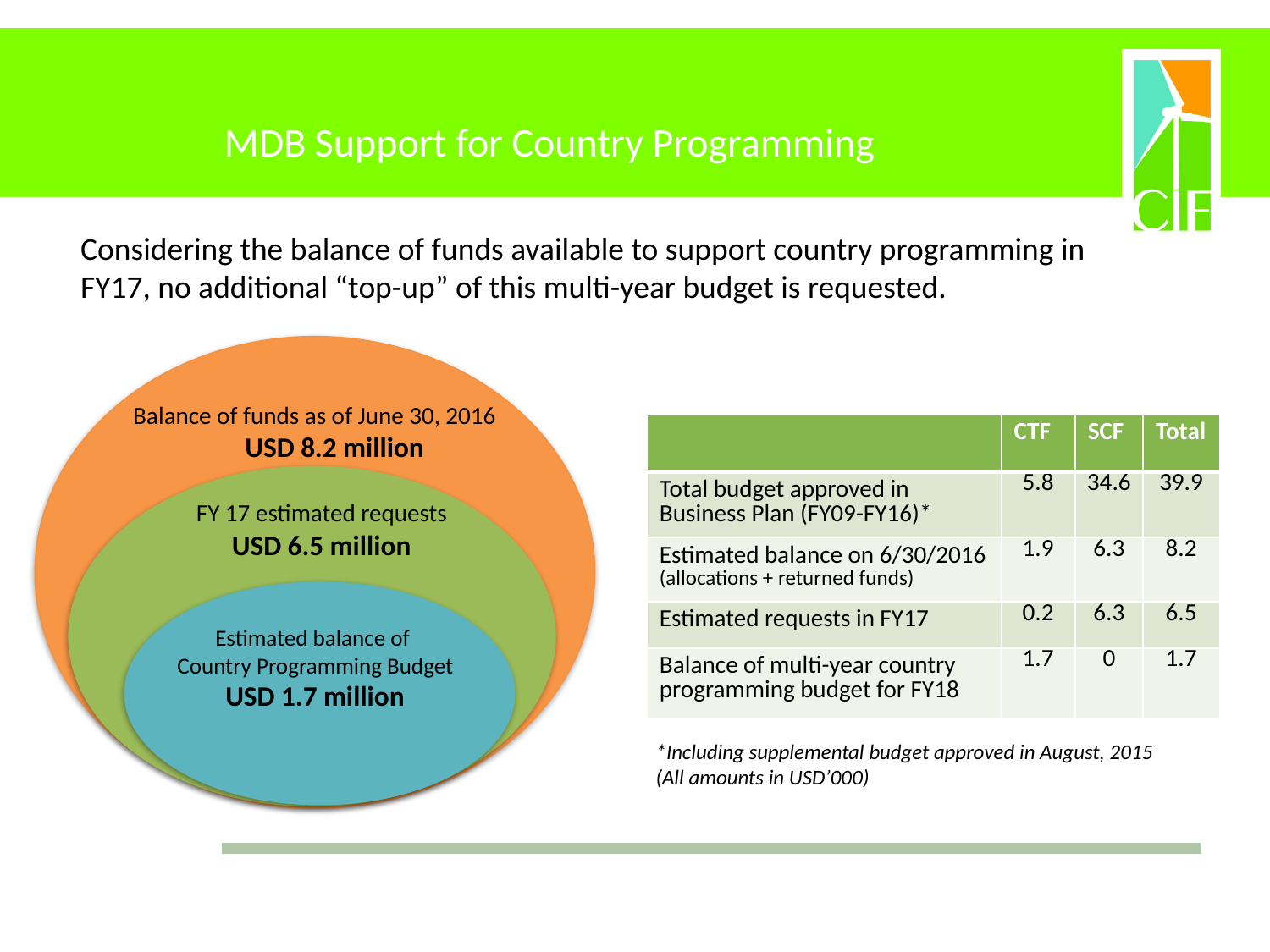

# MDB Support for Country Programming

Considering the balance of funds available to support country programming in FY17, no additional “top-up” of this multi-year budget is requested.

Balance of funds as of June 30, 2016
USD 8.2 million
FY 17 estimated requests
USD 6.5 million
Estimated balance of
Country Programming Budget
USD 1.7 million
|  | CTF | SCF | Total |
| --- | --- | --- | --- |
| Total budget approved in Business Plan (FY09-FY16)\* | 5.8 | 34.6 | 39.9 |
| Estimated balance on 6/30/2016 (allocations + returned funds) | 1.9 | 6.3 | 8.2 |
| Estimated requests in FY17 | 0.2 | 6.3 | 6.5 |
| Balance of multi-year country programming budget for FY18 | 1.7 | 0 | 1.7 |
*Including supplemental budget approved in August, 2015
(All amounts in USD’000)